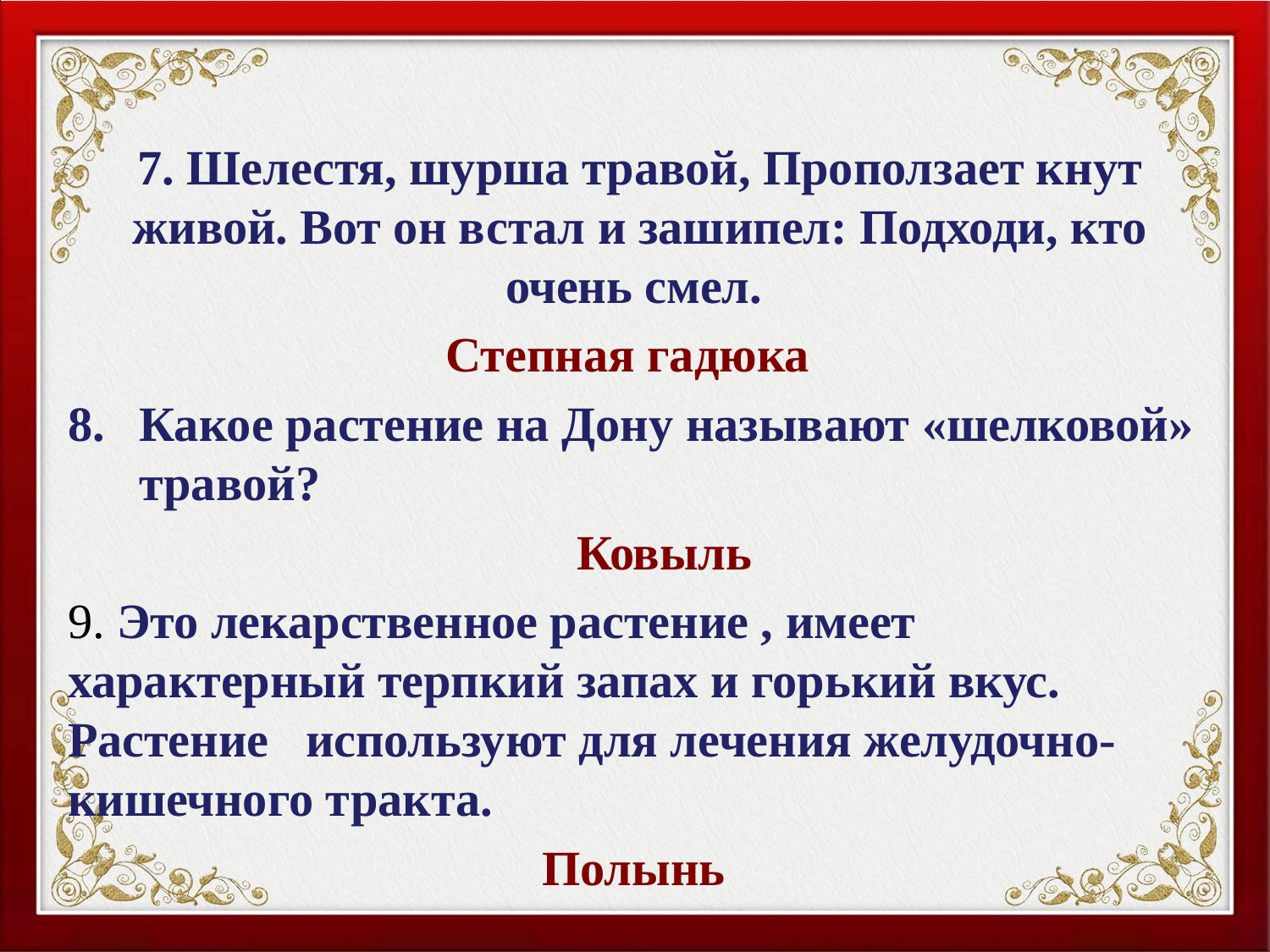

7. Шелестя, шурша травой, Проползает кнут живой. Вот он встал и зашипел: Подходи, кто очень смел.
Степная гадюка
Какое растение на Дону называют «шелковой» травой?
    Ковыль
9. Это лекарственное растение , имеет характерный терпкий запах и горький вкус. Растение   используют для лечения желудочно- кишечного тракта.
Полынь